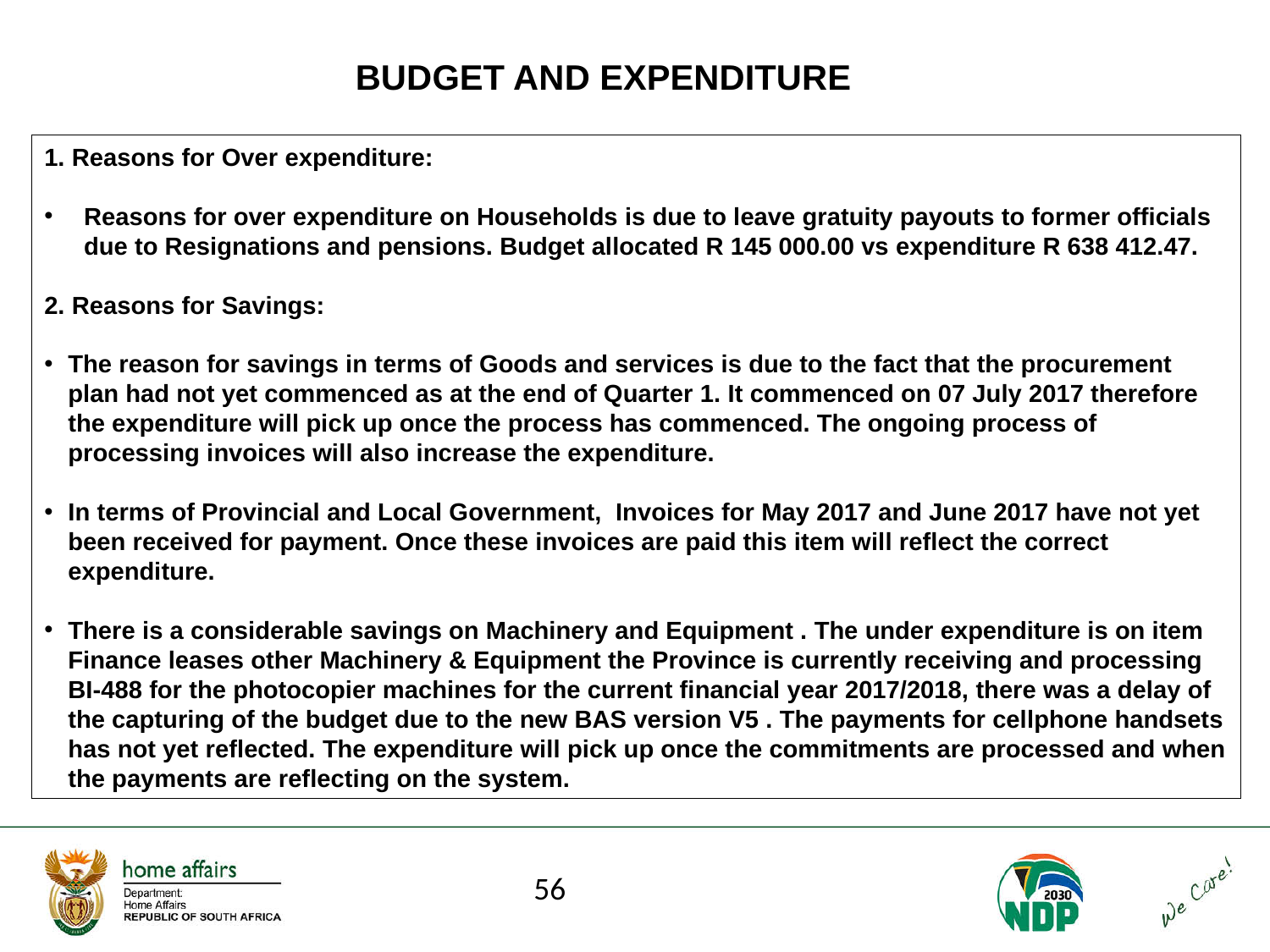

BUDGET AND EXPENDITURE
1. Reasons for Over expenditure:

Reasons for over expenditure on Households is due to leave gratuity payouts to former officials due to Resignations and pensions. Budget allocated R 145 000.00 vs expenditure R 638 412.47.

2. Reasons for Savings:

The reason for savings in terms of Goods and services is due to the fact that the procurement plan had not yet commenced as at the end of Quarter 1. It commenced on 07 July 2017 therefore the expenditure will pick up once the process has commenced. The ongoing process of processing invoices will also increase the expenditure.

In terms of Provincial and Local Government,  Invoices for May 2017 and June 2017 have not yet been received for payment. Once these invoices are paid this item will reflect the correct expenditure.

There is a considerable savings on Machinery and Equipment . The under expenditure is on item Finance leases other Machinery & Equipment the Province is currently receiving and processing BI-488 for the photocopier machines for the current financial year 2017/2018, there was a delay of  the capturing of the budget due to the new BAS version V5 . The payments for cellphone handsets has not yet reflected. The expenditure will pick up once the commitments are processed and when the payments are reflecting on the system.
56